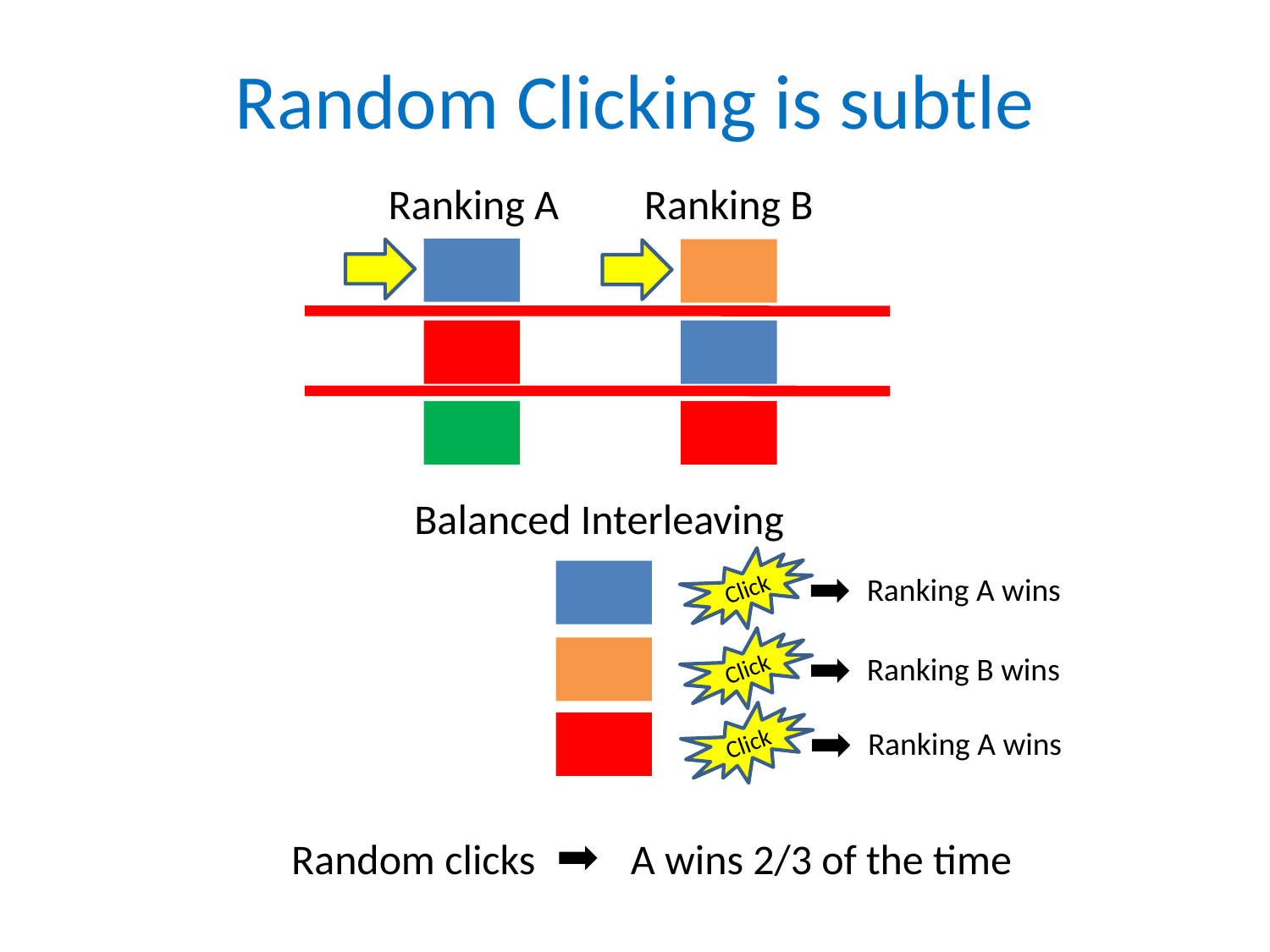

# Random Clicking is subtle
Ranking A
Ranking B

Balanced Interleaving
Click

Ranking A wins

Click

Ranking B wins

Click

Ranking A wins

Random clicks          A wins 2/3 of the time